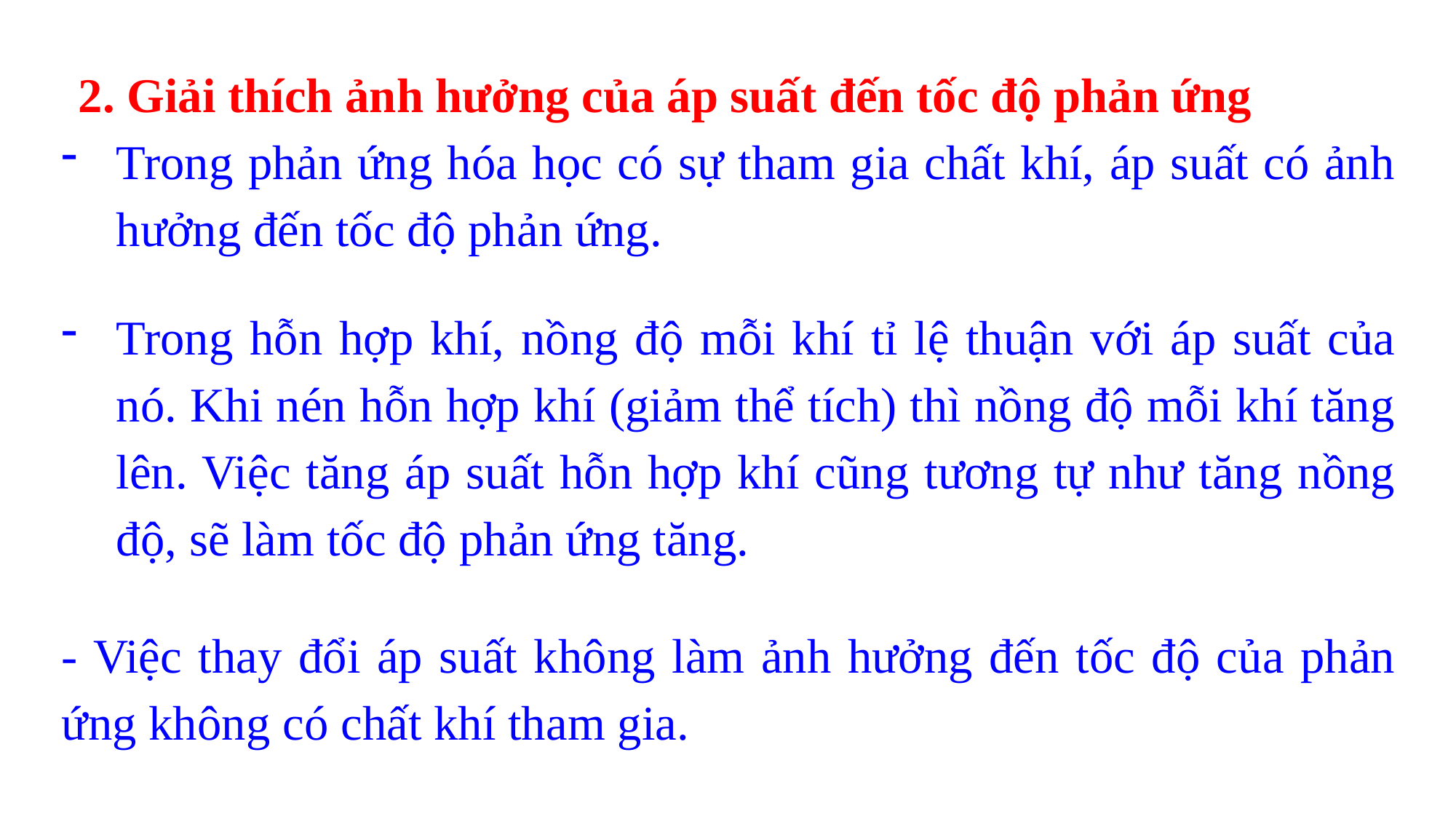

2. Giải thích ảnh hưởng của áp suất đến tốc độ phản ứng
Trong phản ứng hóa học có sự tham gia chất khí, áp suất có ảnh hưởng đến tốc độ phản ứng.

Trong hỗn hợp khí, nồng độ mỗi khí tỉ lệ thuận với áp suất của nó. Khi nén hỗn hợp khí (giảm thể tích) thì nồng độ mỗi khí tăng lên. Việc tăng áp suất hỗn hợp khí cũng tương tự như tăng nồng độ, sẽ làm tốc độ phản ứng tăng.

- Việc thay đổi áp suất không làm ảnh hưởng đến tốc độ của phản ứng không có chất khí tham gia.